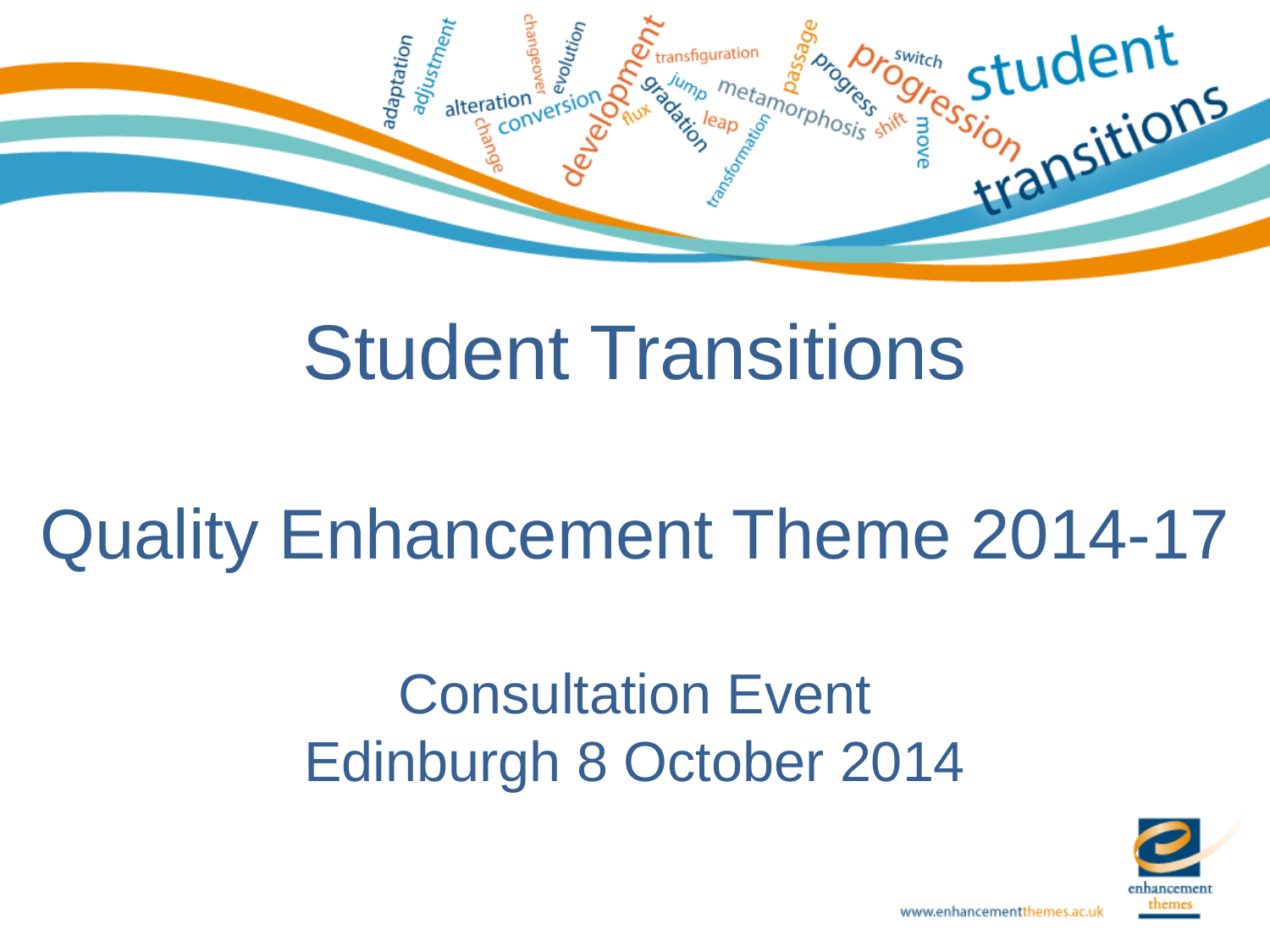

# Student Transitions Quality Enhancement Theme 2014-17 Consultation Event Edinburgh 8 October 2014